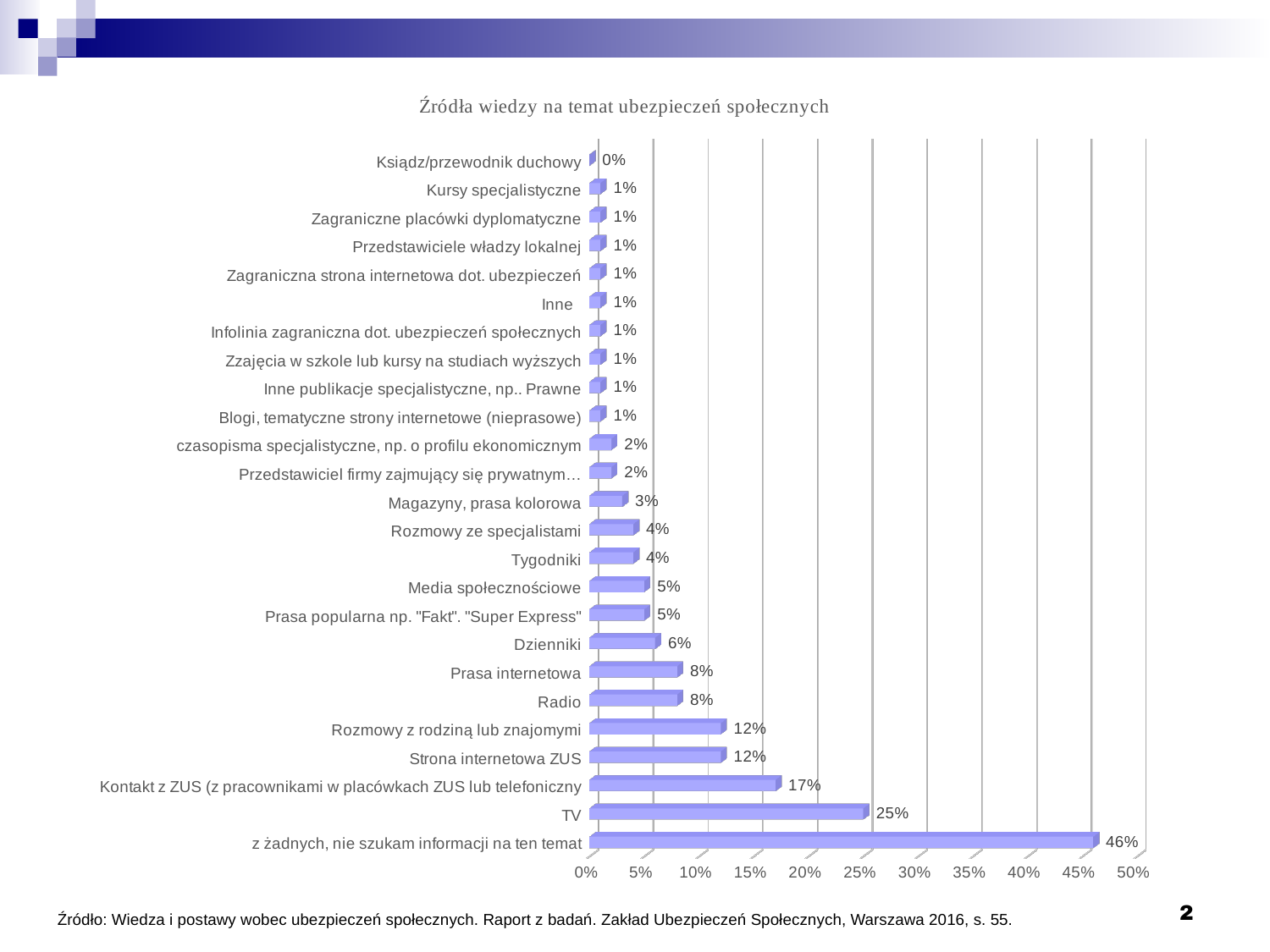

[unsupported chart]

2
Źródło: Wiedza i postawy wobec ubezpieczeń społecznych. Raport z badań. Zakład Ubezpieczeń Społecznych, Warszawa 2016, s. 55.